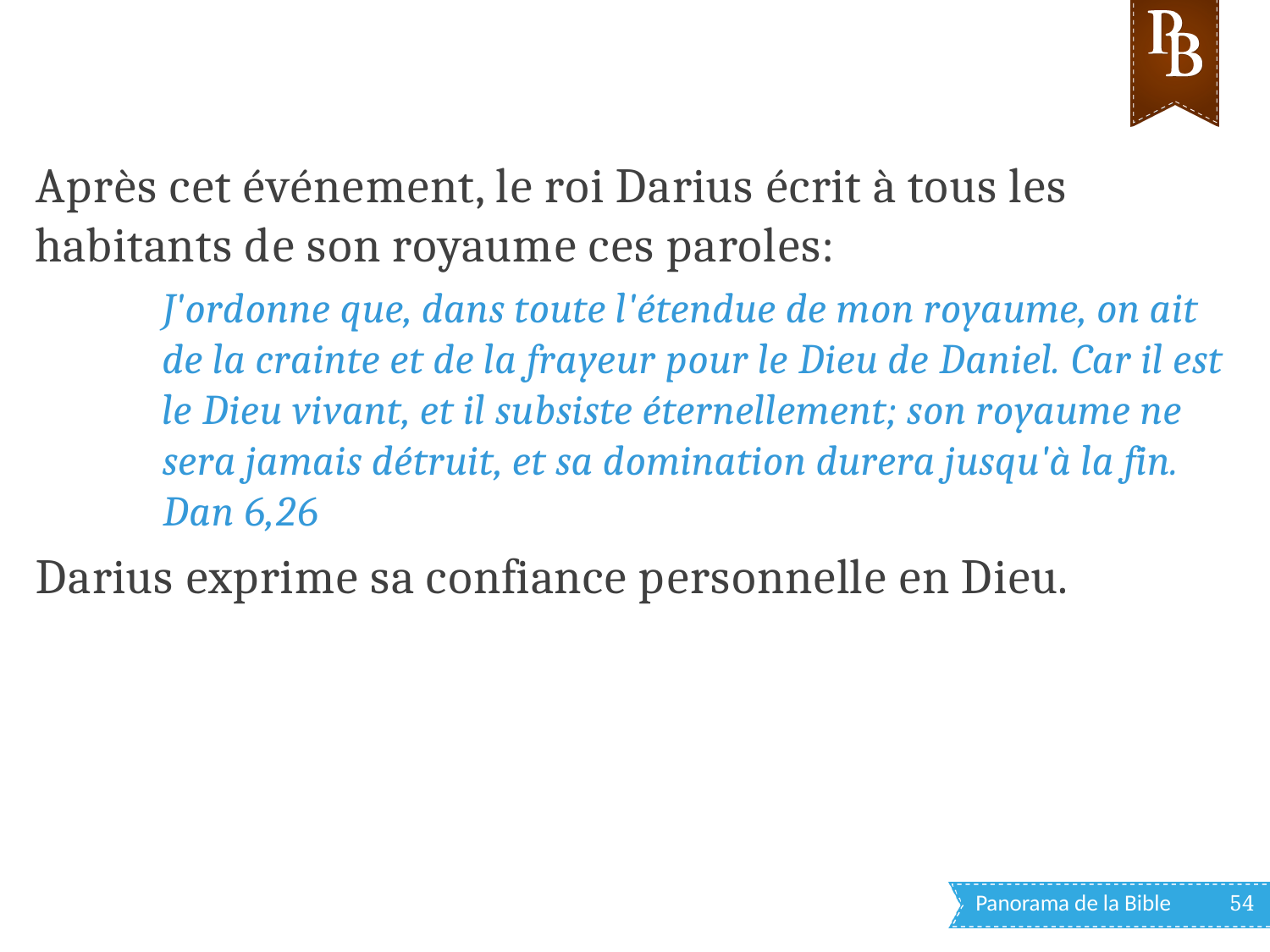

Après cet événement, le roi Darius écrit à tous les habitants de son royaume ces paroles:
J'ordonne que, dans toute l'étendue de mon royaume, on ait de la crainte et de la frayeur pour le Dieu de Daniel. Car il est le Dieu vivant, et il subsiste éternellement; son royaume ne sera jamais détruit, et sa domination durera jusqu'à la fin. Dan 6,26
Darius exprime sa confiance personnelle en Dieu.